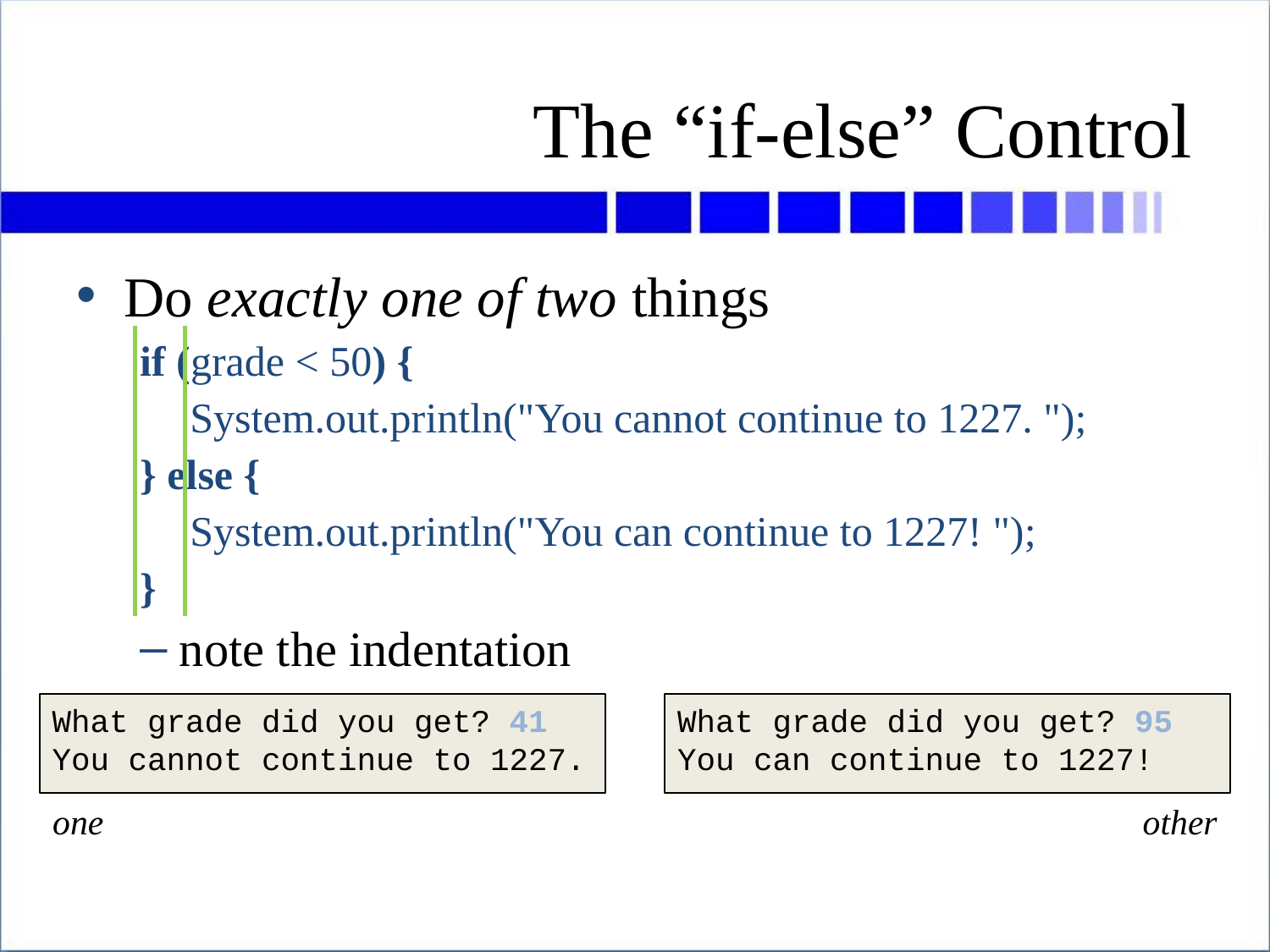

# The “if-else” Control
Do exactly one of two things
if (grade < 50) {
	 System.out.println("You cannot continue to 1227. ");
} else {
	 System.out.println("You can continue to 1227! ");
}
note the indentation
What grade did you get? 41
You cannot continue to 1227.
What grade did you get? 95
You can continue to 1227!
one
other